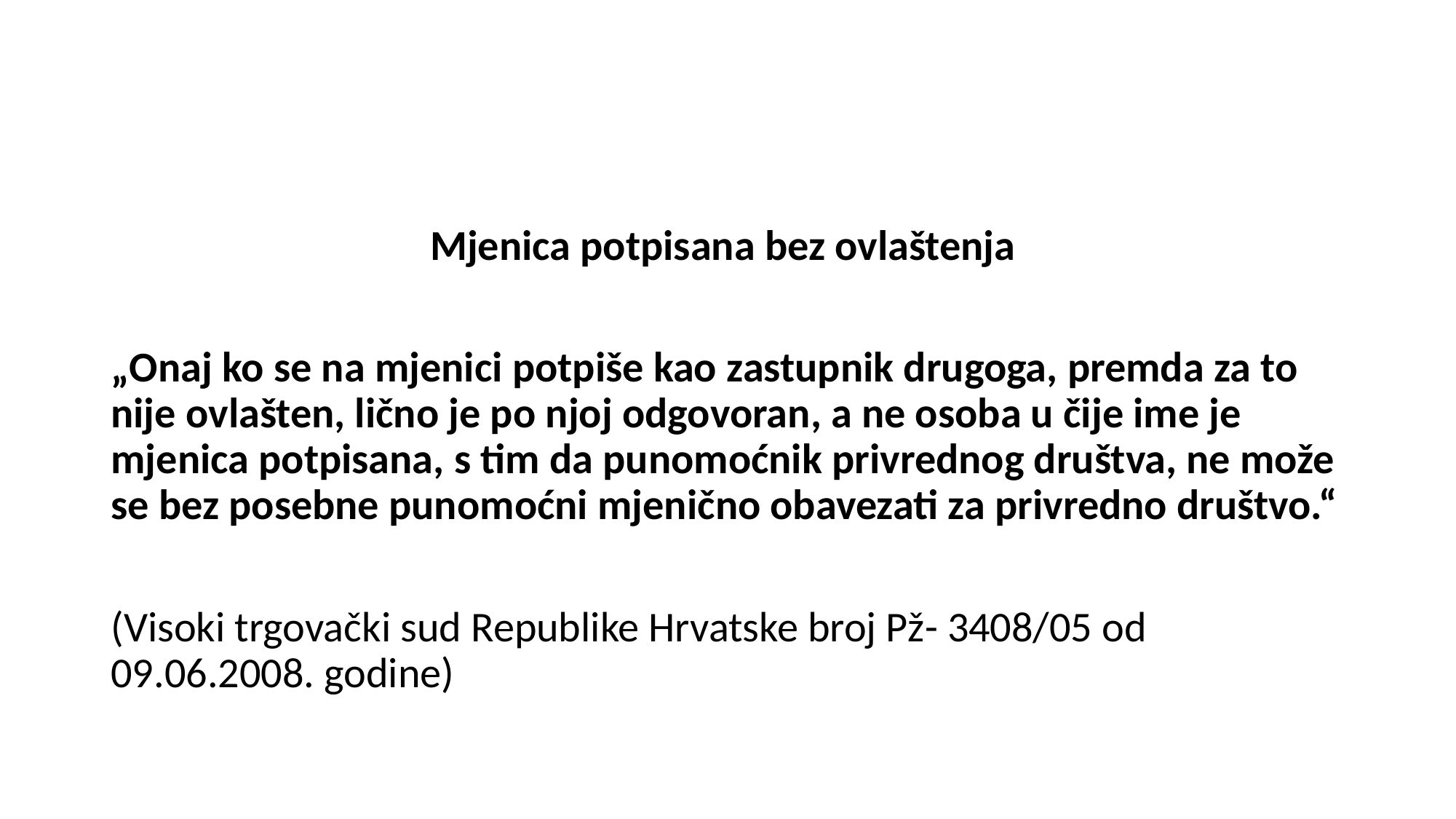

#
Mjenica potpisana bez ovlaštenja

„Onaj ko se na mjenici potpiše kao zastupnik drugoga, premda za to nije ovlašten, lično je po njoj odgovoran, a ne osoba u čije ime je mjenica potpisana, s tim da punomoćnik privrednog društva, ne može se bez posebne punomoćni mjenično obavezati za privredno društvo.“

(Visoki trgovački sud Republike Hrvatske broj Pž- 3408/05 od 09.06.2008. godine)